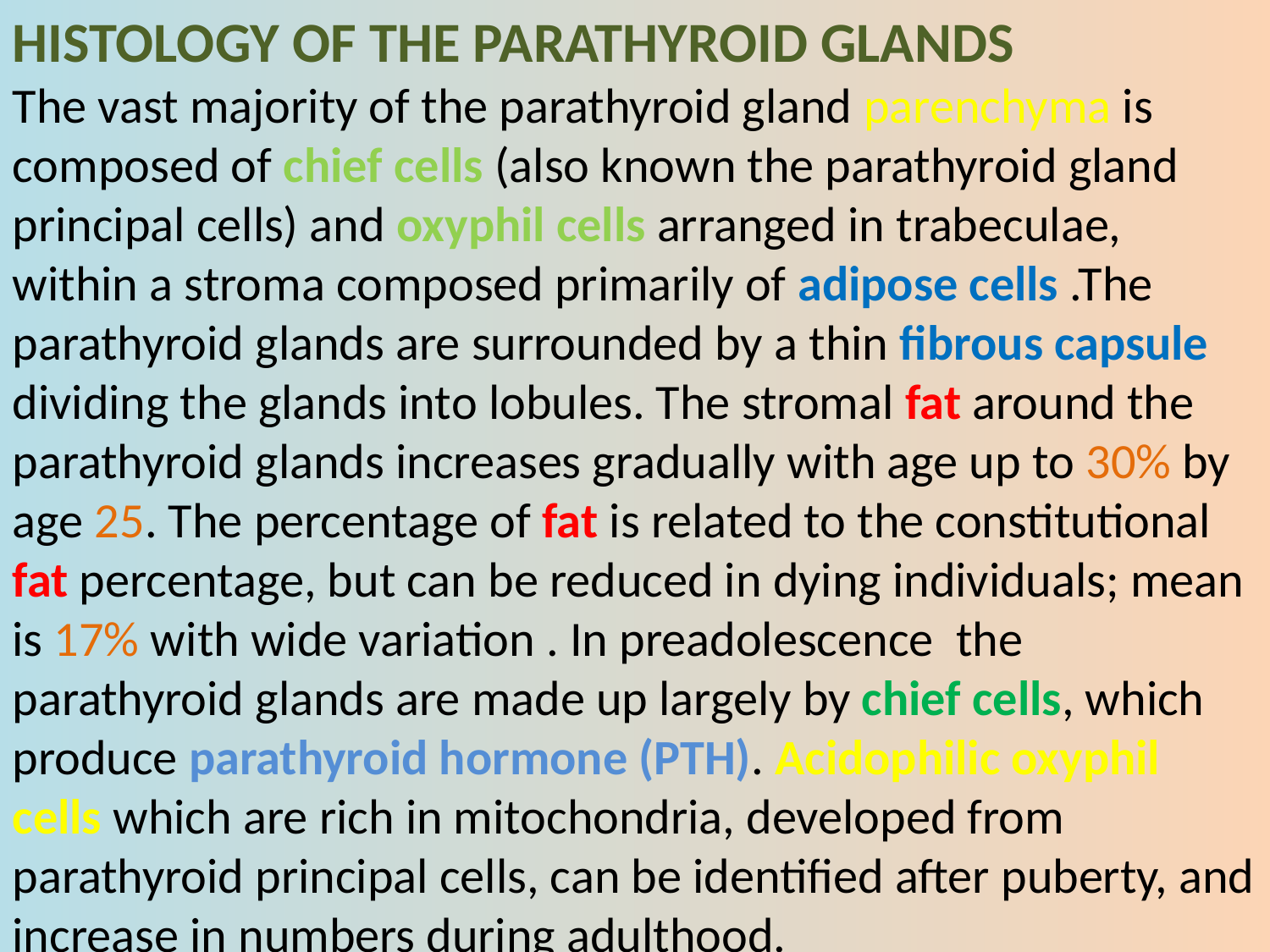

Histology of the Parathyroid Glands
The vast majority of the parathyroid gland parenchyma is composed of chief cells (also known the parathyroid gland principal cells) and oxyphil cells arranged in trabeculae, within a stroma composed primarily of adipose cells .The parathyroid glands are surrounded by a thin fibrous capsule dividing the glands into lobules. The stromal fat around the parathyroid glands increases gradually with age up to 30% by age 25. The percentage of fat is related to the constitutional fat percentage, but can be reduced in dying individuals; mean is 17% with wide variation . In preadolescence  the parathyroid glands are made up largely by chief cells, which produce parathyroid hormone (PTH). Acidophilic oxyphil cells which are rich in mitochondria, developed from parathyroid principal cells, can be identified after puberty, and increase in numbers during adulthood.